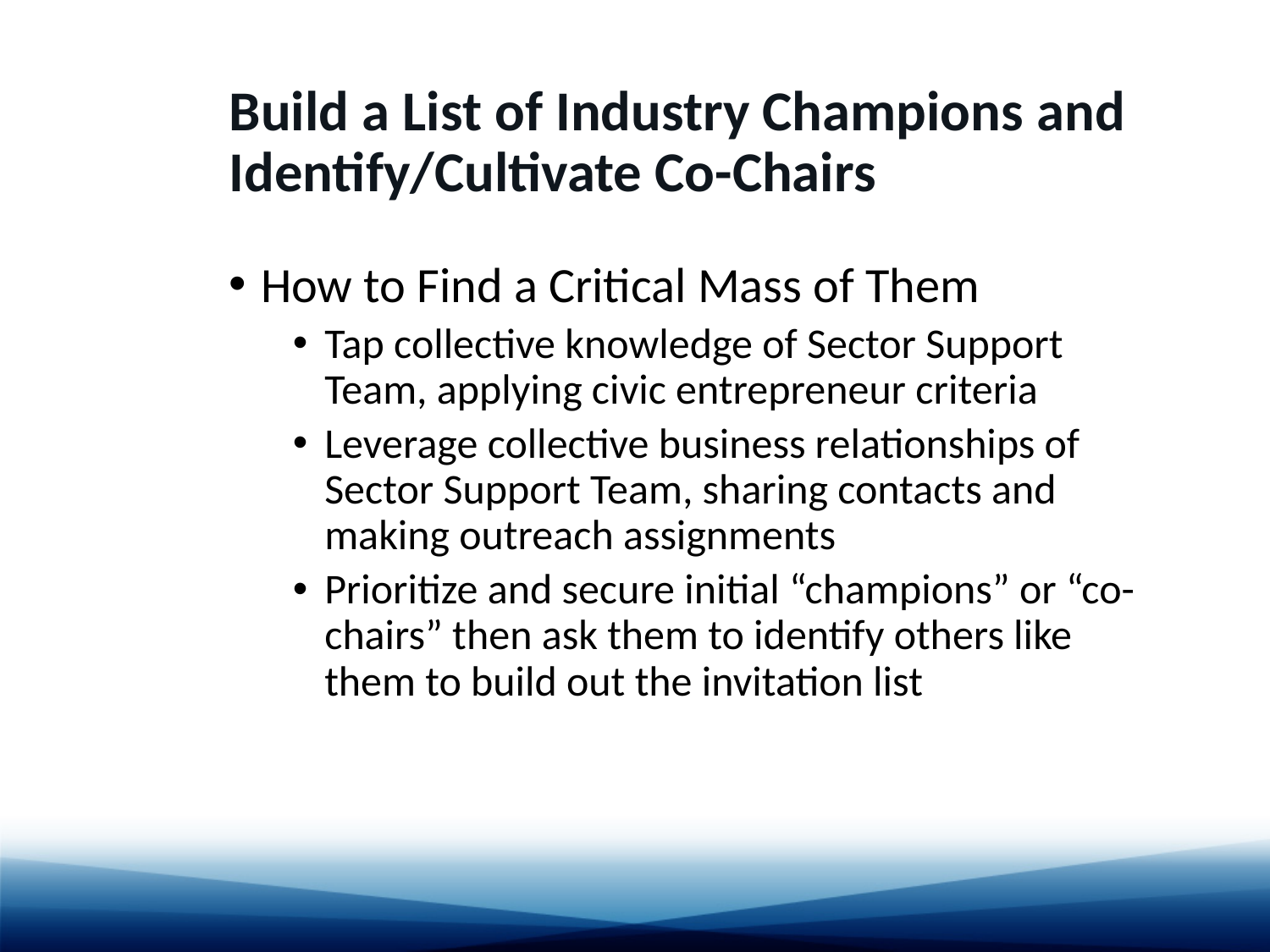

# Build a List of Industry Champions and Identify/Cultivate Co-Chairs
How to Find a Critical Mass of Them
Tap collective knowledge of Sector Support Team, applying civic entrepreneur criteria
Leverage collective business relationships of Sector Support Team, sharing contacts and making outreach assignments
Prioritize and secure initial “champions” or “co-chairs” then ask them to identify others like them to build out the invitation list